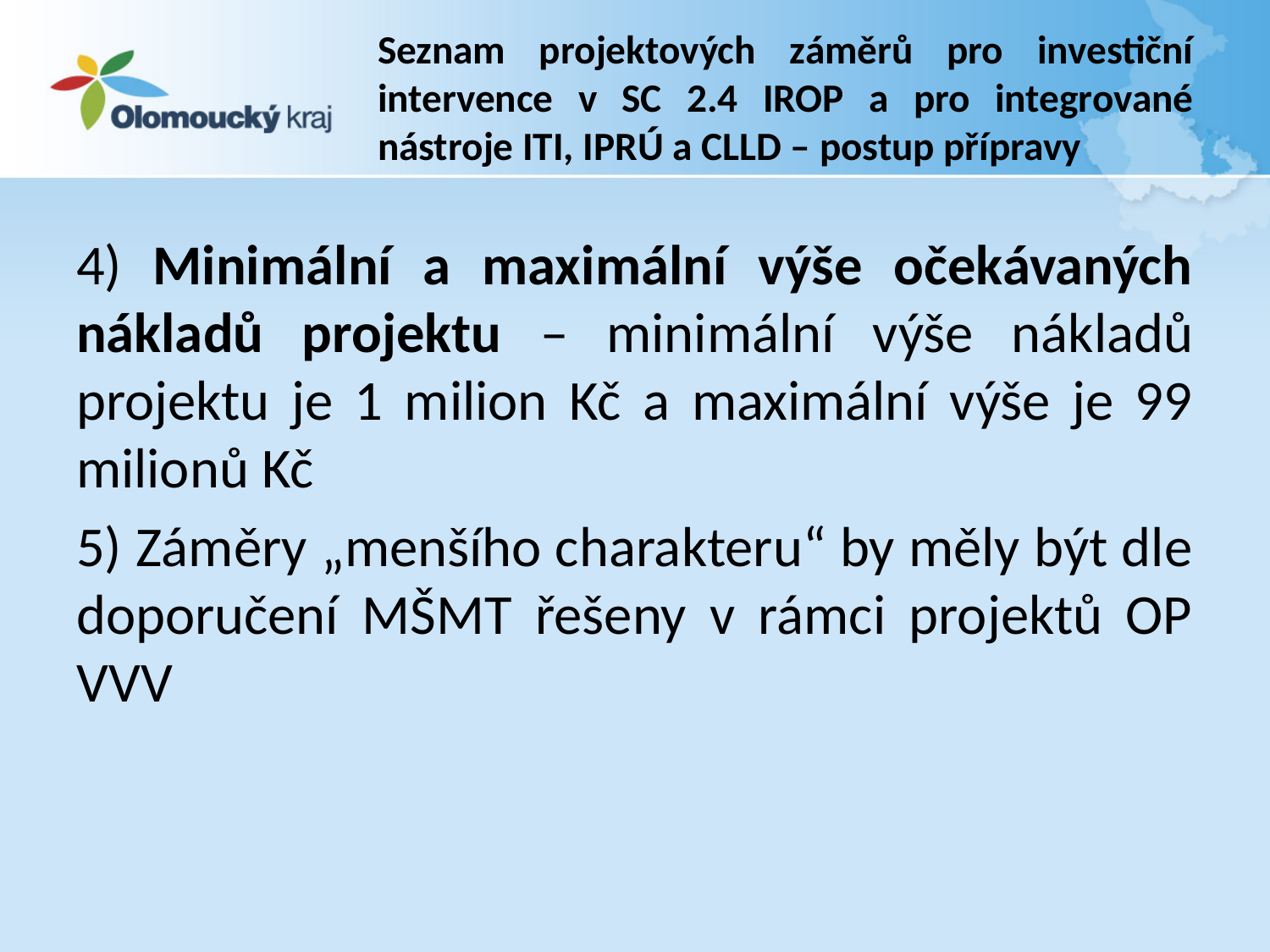

# Seznam projektových záměrů pro investiční intervence v SC 2.4 IROP a pro integrované nástroje ITI, IPRÚ a CLLD – postup přípravy
4) Minimální a maximální výše očekávaných nákladů projektu – minimální výše nákladů projektu je 1 milion Kč a maximální výše je 99 milionů Kč
5) Záměry „menšího charakteru“ by měly být dle doporučení MŠMT řešeny v rámci projektů OP VVV